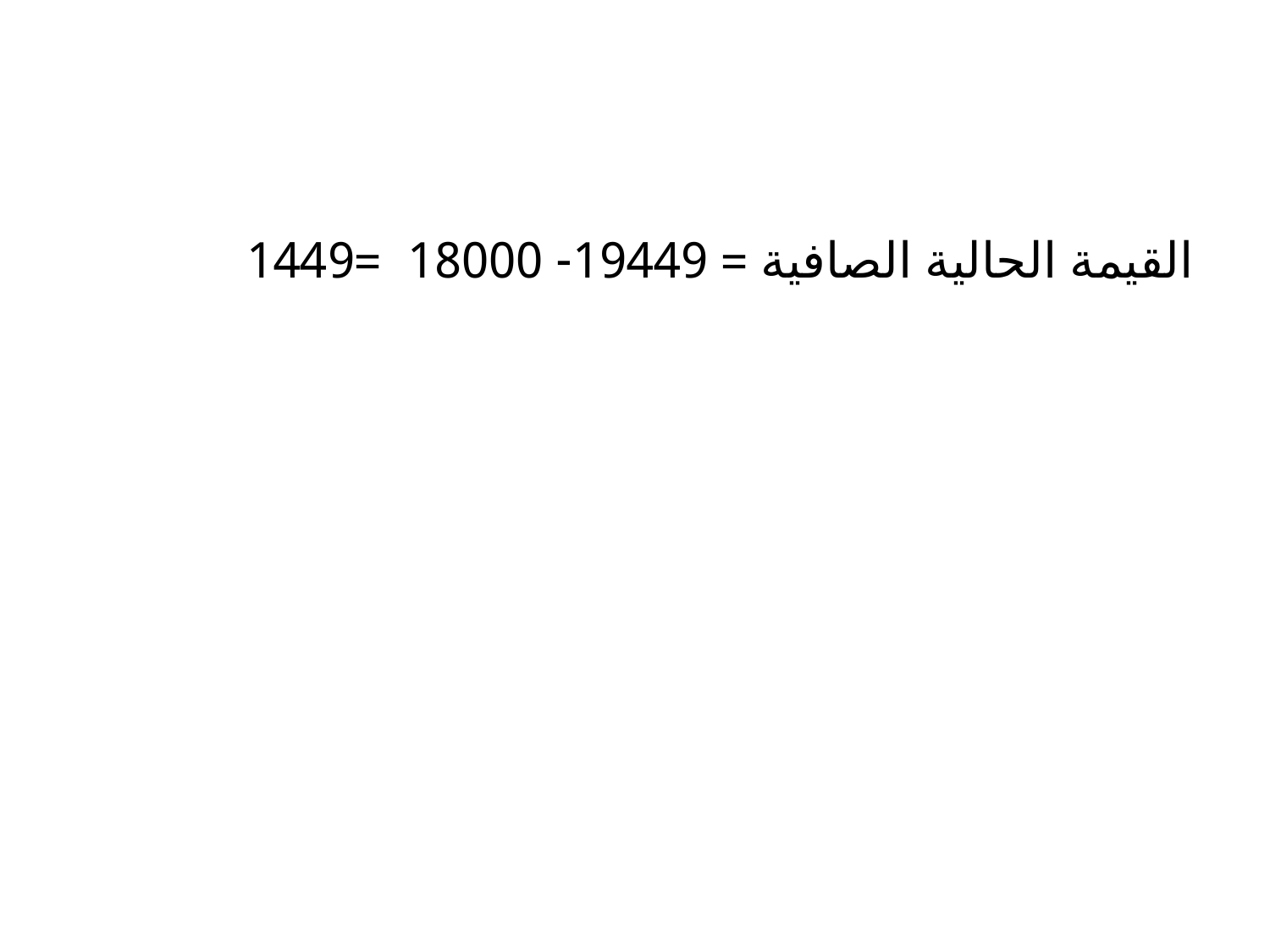

#
القيمة الحالية الصافية = 19449- 18000  =1449